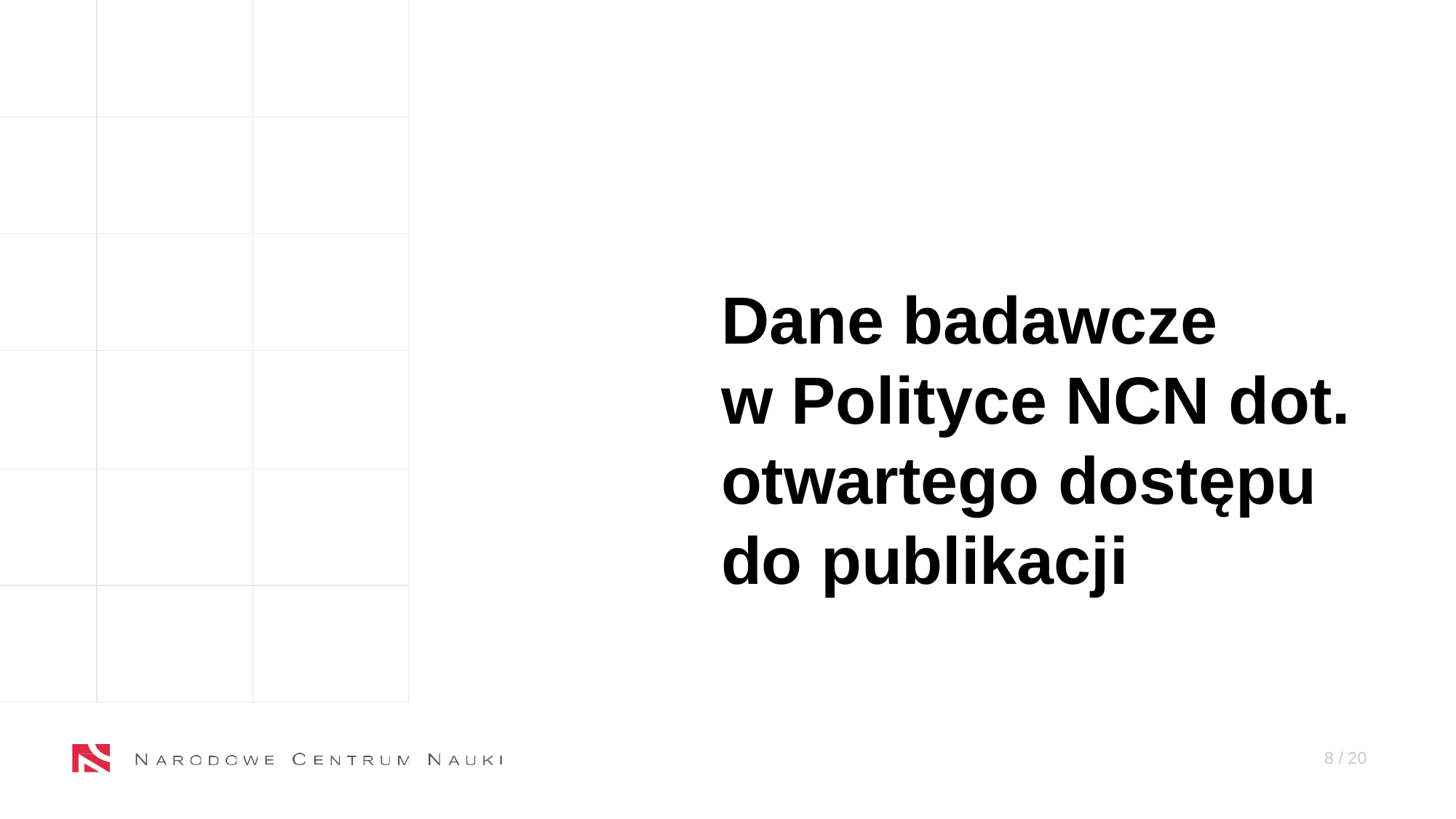

Dane badawcze
w Polityce NCN dot. otwartego dostępu do publikacji
8 / X